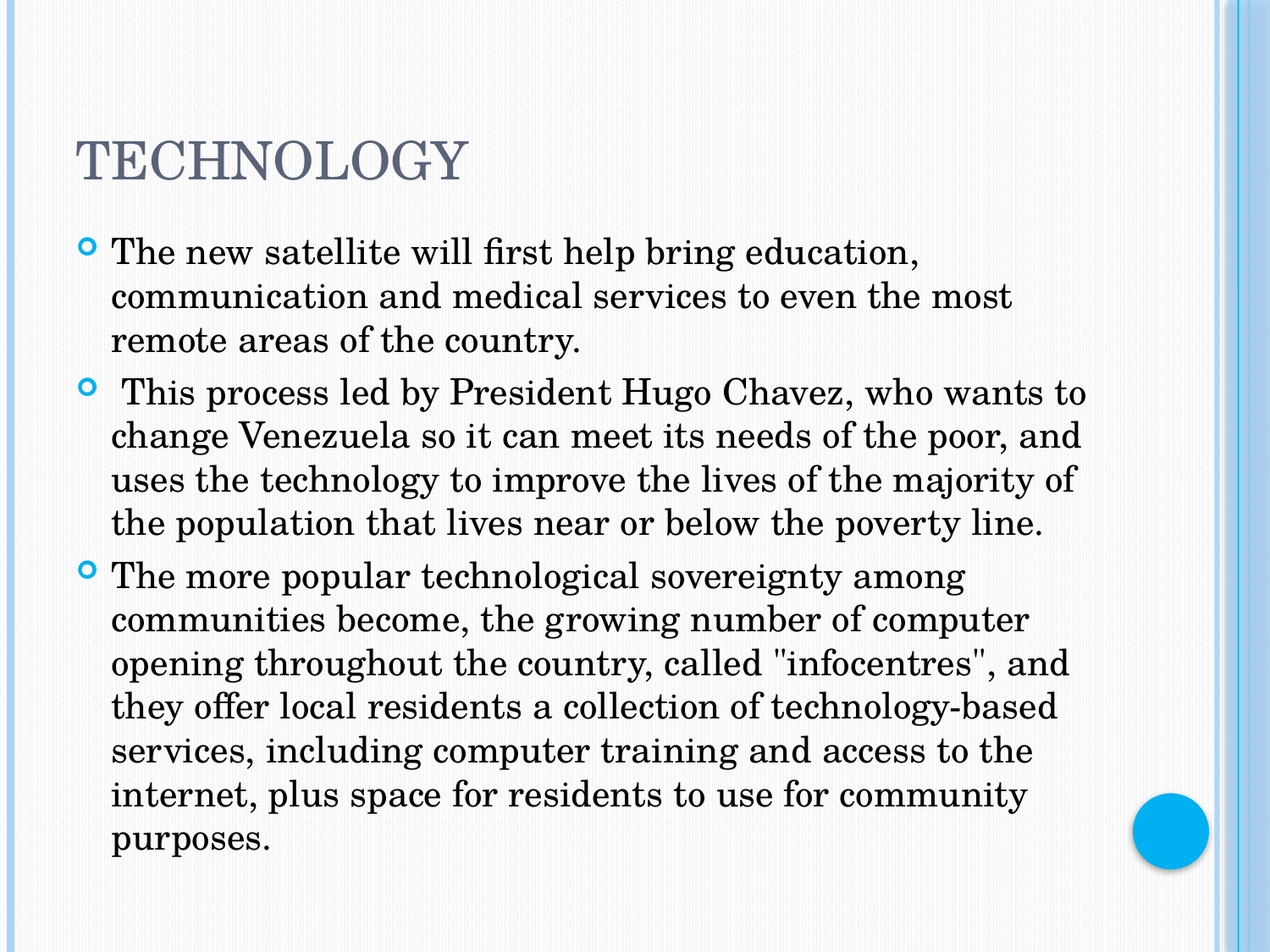

# Technology
The new satellite will first help bring education, communication and medical services to even the most remote areas of the country.
 This process led by President Hugo Chavez, who wants to change Venezuela so it can meet its needs of the poor, and uses the technology to improve the lives of the majority of the population that lives near or below the poverty line.
The more popular technological sovereignty among communities become, the growing number of computer opening throughout the country, called "infocentres", and they offer local residents a collection of technology-based services, including computer training and access to the internet, plus space for residents to use for community purposes.